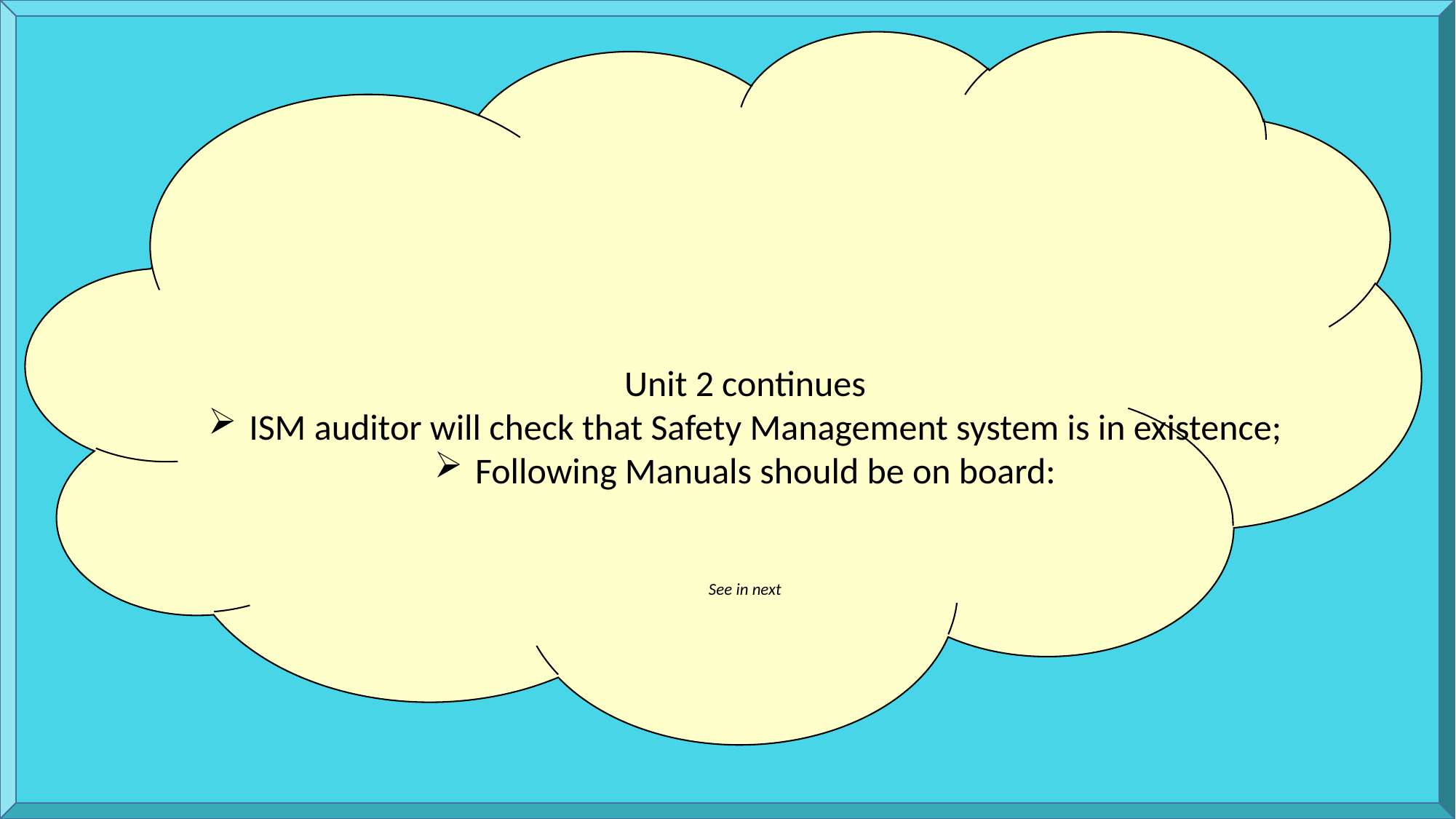

Unit 2 continues
ISM auditor will check that Safety Management system is in existence;
Following Manuals should be on board:

See in next